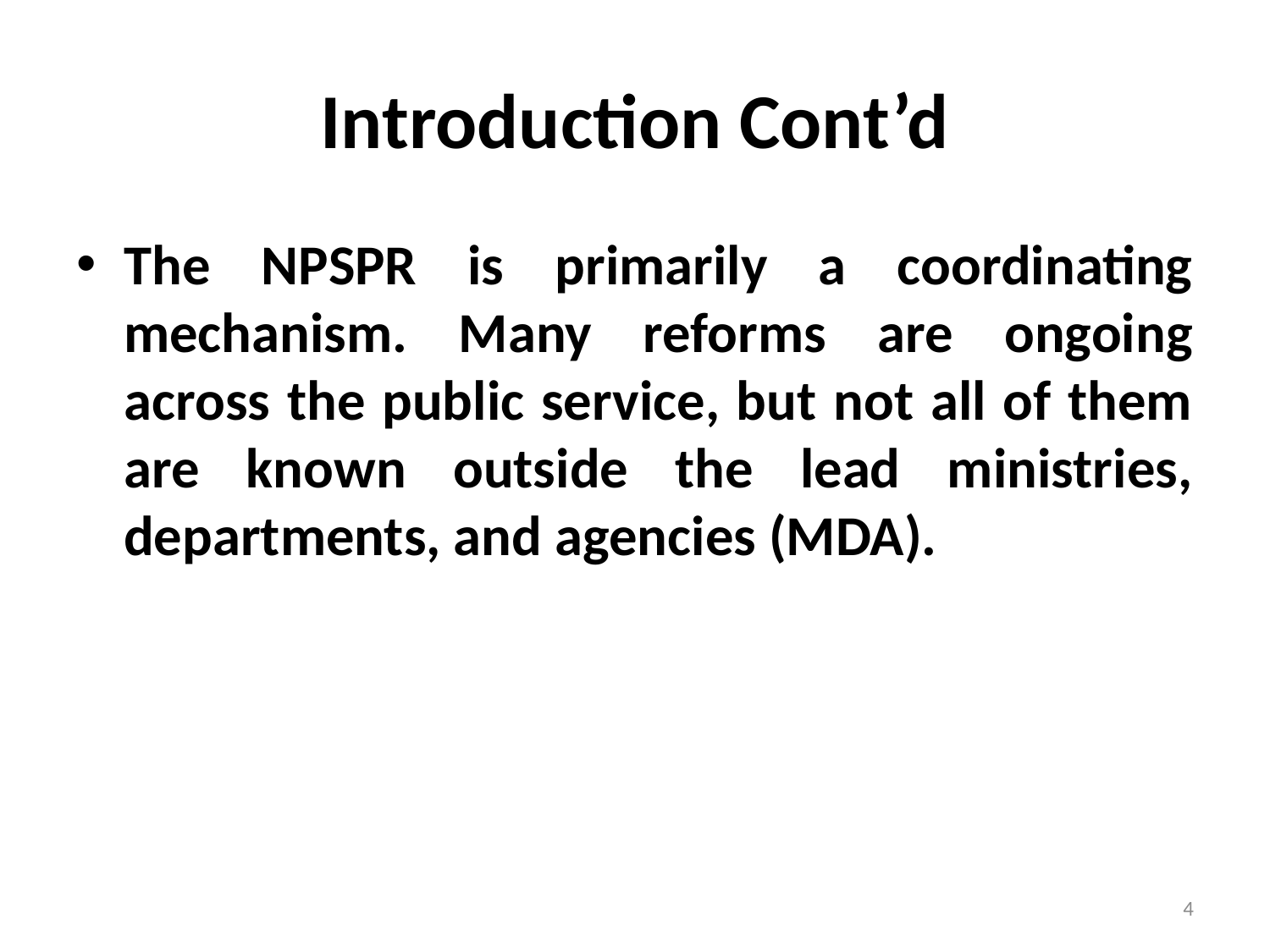

# Introduction Cont’d
The NPSPR is primarily a coordinating mechanism. Many reforms are ongoing across the public service, but not all of them are known outside the lead ministries, departments, and agencies (MDA).

4